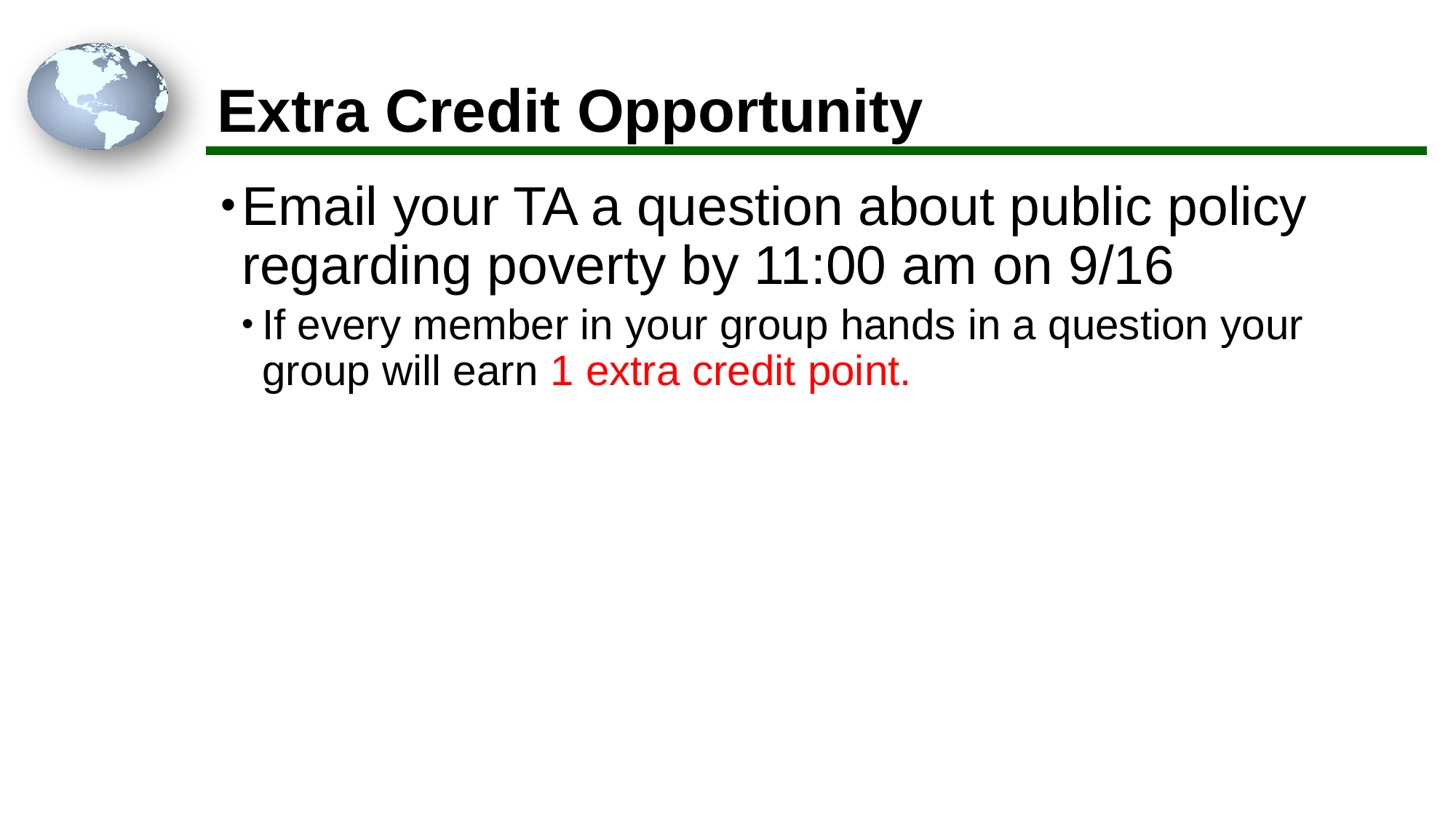

# Extra Credit Opportunity
Email your TA a question about public policy regarding poverty by 11:00 am on 9/16
If every member in your group hands in a question your group will earn 1 extra credit point.